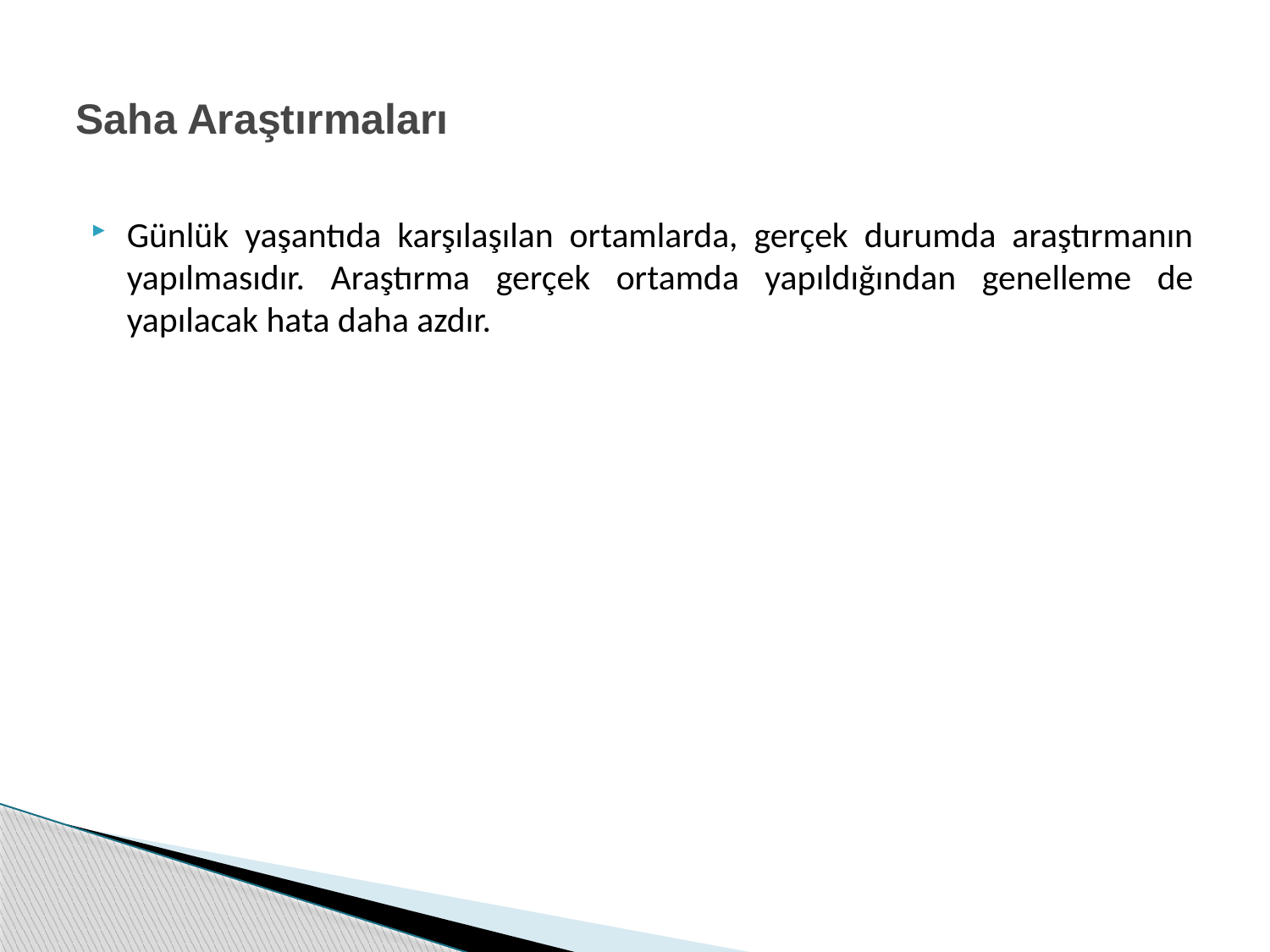

# Saha Araştırmaları
Günlük yaşantıda karşılaşılan ortamlarda, gerçek durumda araştırmanın yapılmasıdır. Araştırma gerçek ortamda yapıldığından genelleme de yapılacak hata daha azdır.